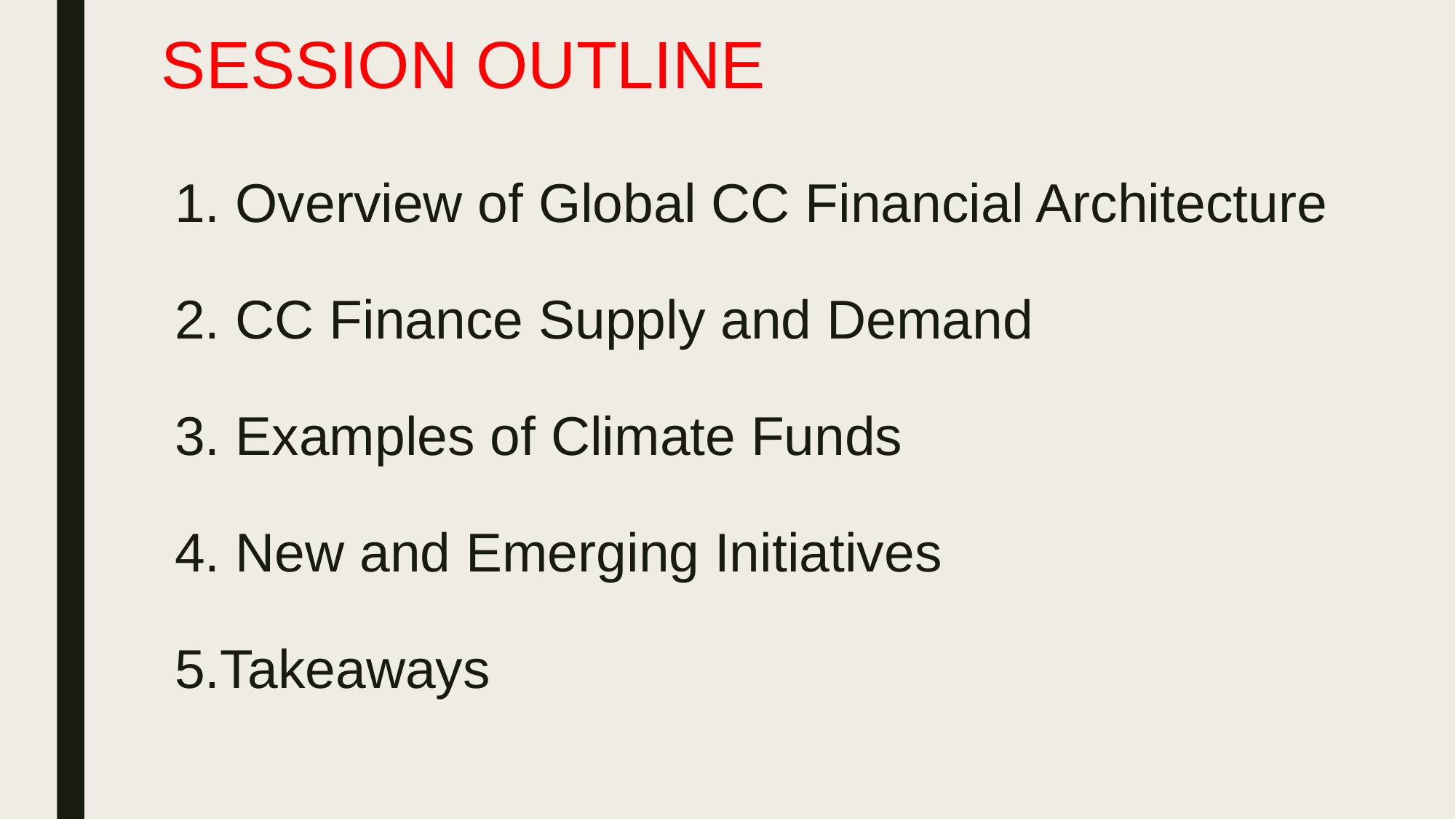

# SESSION OUTLINE
 Overview of Global CC Financial Architecture
 CC Finance Supply and Demand
 Examples of Climate Funds
 New and Emerging Initiatives
Takeaways